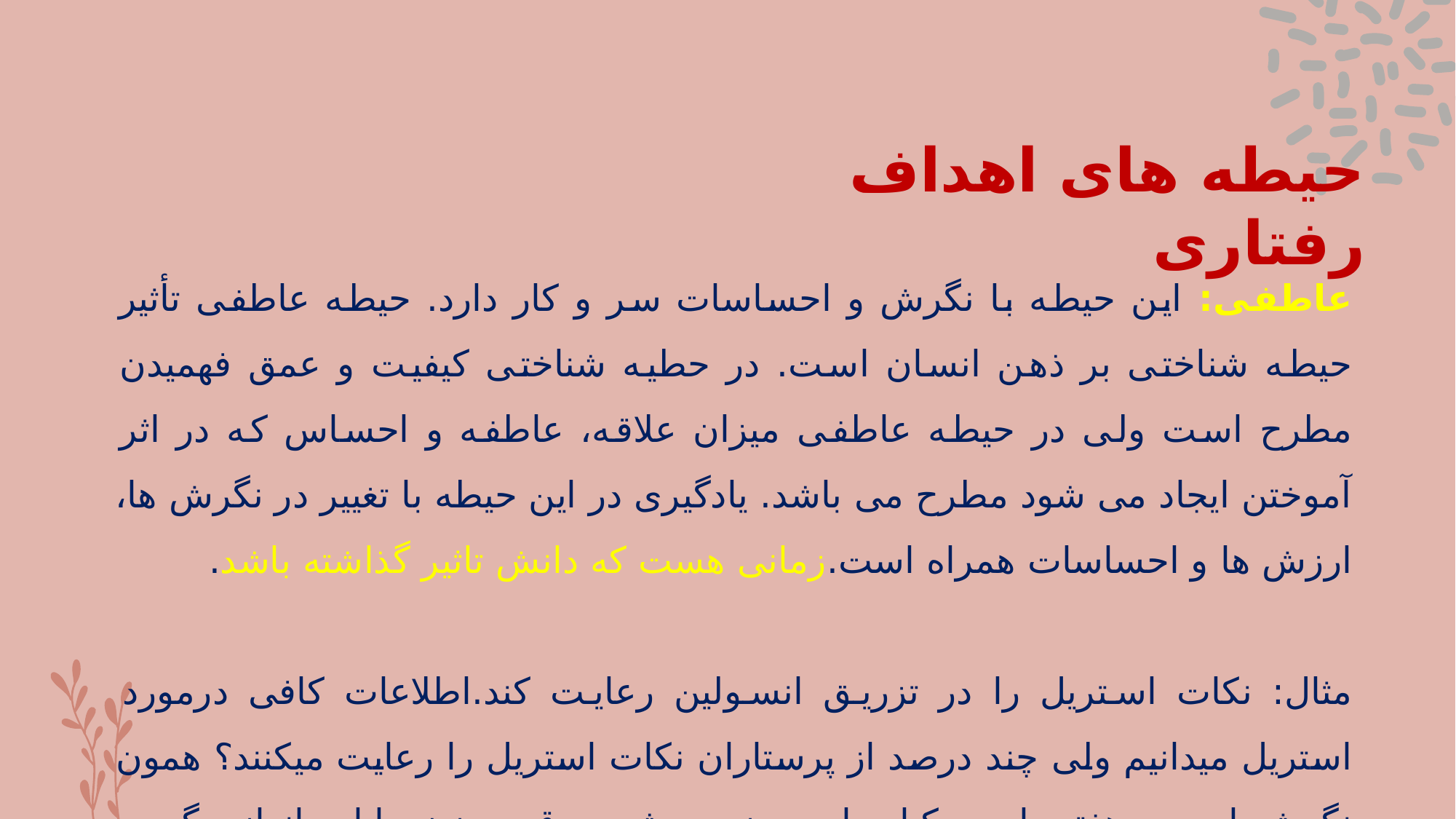

# حیطه های اهداف رفتاری
عاطفی: این حیطه با نگرش و احساسات سر و کار دارد. حیطه عاطفی تأثیر حیطه شناختی بر ذهن انسان است. در حطیه شناختی کیفیت و عمق فهمیدن مطرح است ولی در حیطه عاطفی میزان علاقه، عاطفه و احساس که در اثر آموختن ایجاد می شود مطرح می باشد. یادگیری در این حیطه با تغییر در نگرش ها، ارزش ها و احساسات همراه است.زمانی هست که دانش تاثیر گذاشته باشد.

مثال: نکات استریل را در تزریق انسولین رعایت کند.اطلاعات کافی درمورد استریل میدانیم ولی چند درصد از پرستاران نکات استریل را رعایت میکنند؟ همون نگرش است. هفته ایی یکبار باید ویزیت شوی، قدو وزن راباید اندازه گیری کنی،چک io درطول یک هفته................پیروی ها و رعایت کردن ها............دراثرتغییر نگرش ایجادمیشود.همدلی